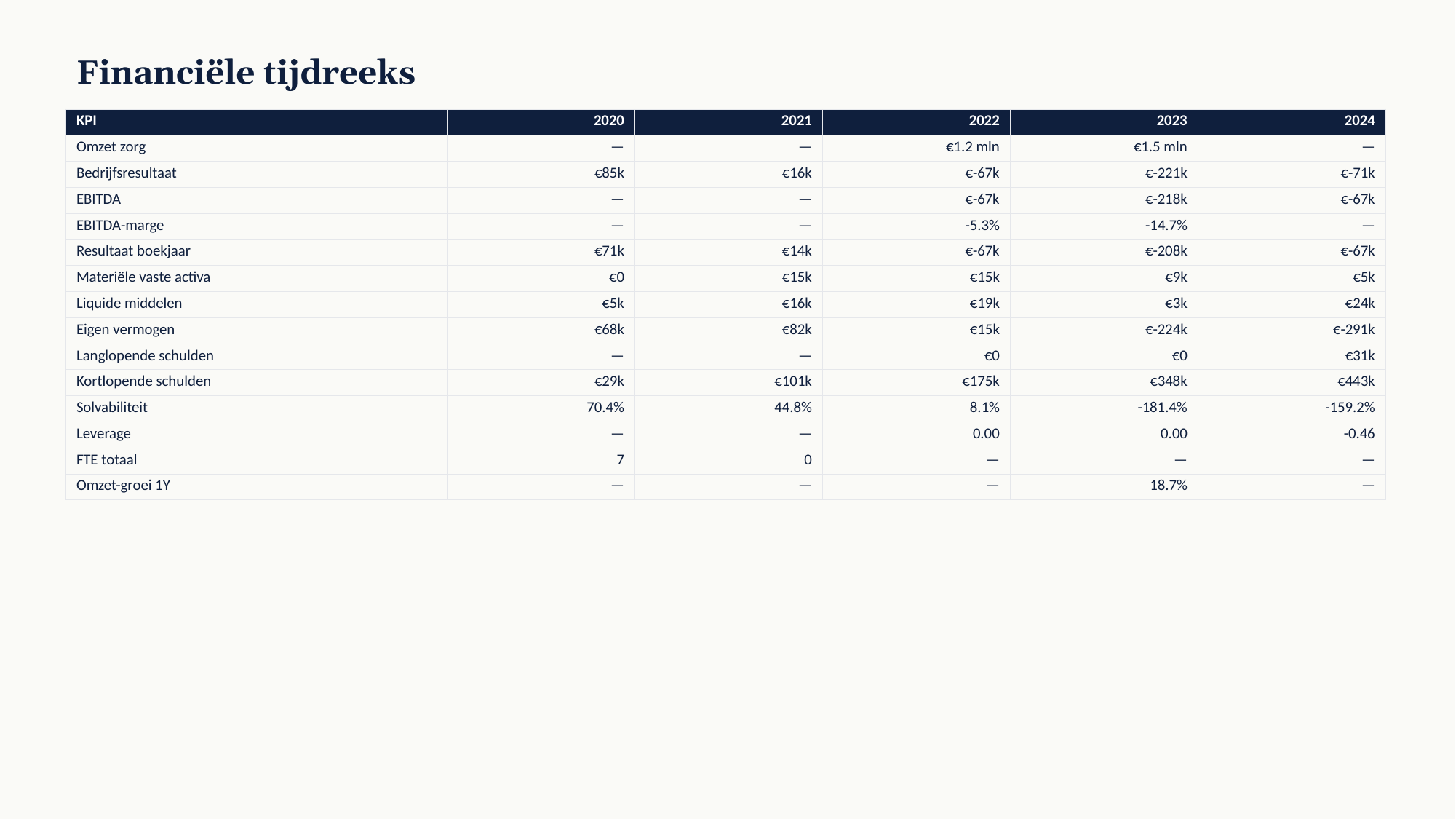

Financiële tijdreeks
| KPI | 2020 | 2021 | 2022 | 2023 | 2024 |
| --- | --- | --- | --- | --- | --- |
| Omzet zorg | — | — | €1.2 mln | €1.5 mln | — |
| Bedrijfsresultaat | €85k | €16k | €-67k | €-221k | €-71k |
| EBITDA | — | — | €-67k | €-218k | €-67k |
| EBITDA-marge | — | — | -5.3% | -14.7% | — |
| Resultaat boekjaar | €71k | €14k | €-67k | €-208k | €-67k |
| Materiële vaste activa | €0 | €15k | €15k | €9k | €5k |
| Liquide middelen | €5k | €16k | €19k | €3k | €24k |
| Eigen vermogen | €68k | €82k | €15k | €-224k | €-291k |
| Langlopende schulden | — | — | €0 | €0 | €31k |
| Kortlopende schulden | €29k | €101k | €175k | €348k | €443k |
| Solvabiliteit | 70.4% | 44.8% | 8.1% | -181.4% | -159.2% |
| Leverage | — | — | 0.00 | 0.00 | -0.46 |
| FTE totaal | 7 | 0 | — | — | — |
| Omzet-groei 1Y | — | — | — | 18.7% | — |